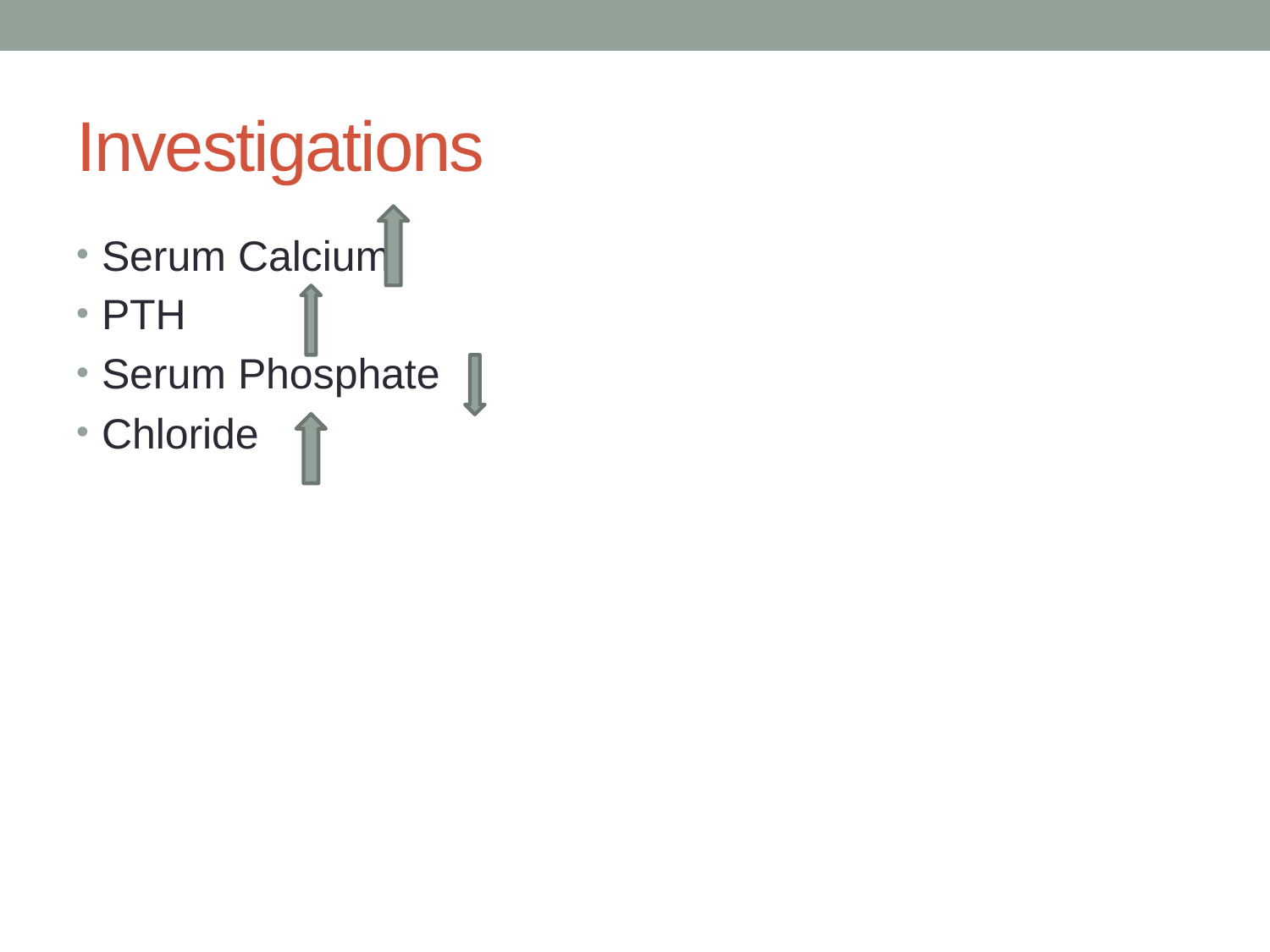

# Investigations

Serum Calcium
PTH
Serum Phosphate
Chloride